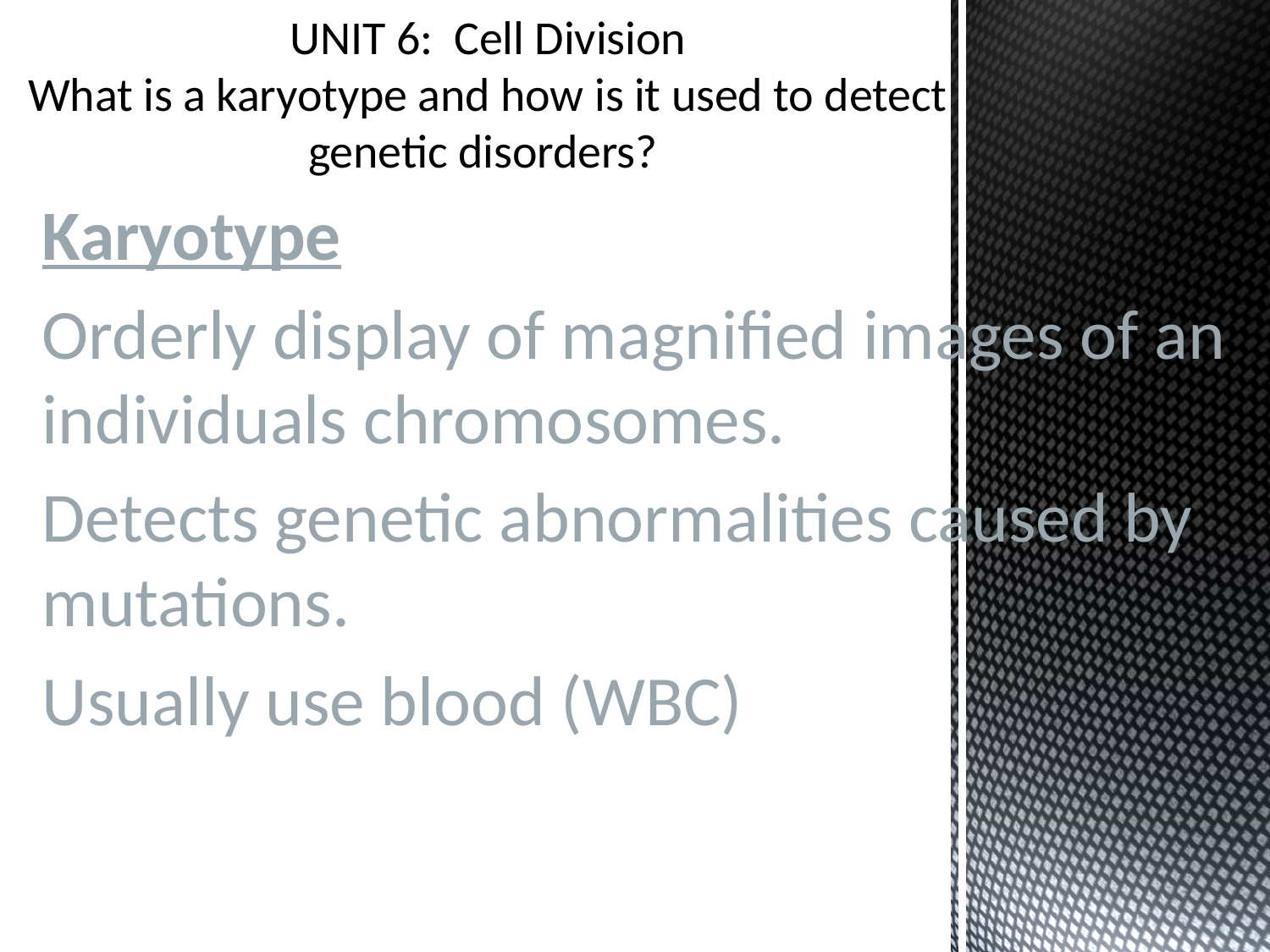

# UNIT 6:  Cell Division What is a karyotype and how is it used to detect genetic disorders?

Karyotype
Orderly display of magnified images of an individuals chromosomes.
Detects genetic abnormalities caused by mutations.
Usually use blood (WBC)